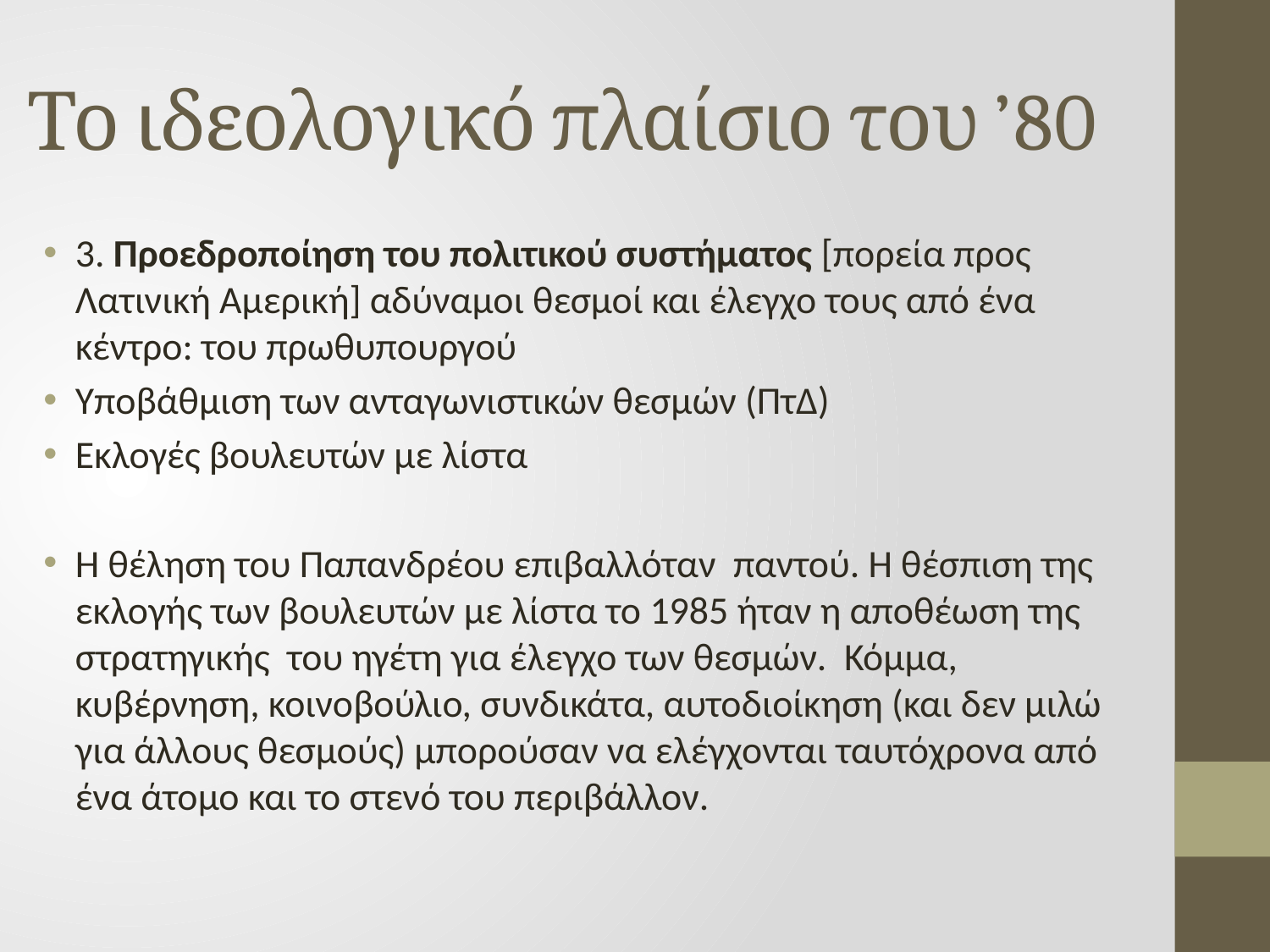

# Το ιδεολογικό πλαίσιο του ’80
3. Προεδροποίηση του πολιτικού συστήματος [πορεία προς Λατινική Αμερική] αδύναμοι θεσμοί και έλεγχο τους από ένα κέντρο: του πρωθυπουργού
Υποβάθμιση των ανταγωνιστικών θεσμών (ΠτΔ)
Εκλογές βουλευτών με λίστα

Η θέληση του Παπανδρέου επιβαλλόταν  παντού. Η θέσπιση της εκλογής των βουλευτών με λίστα το 1985 ήταν η αποθέωση της στρατηγικής  του ηγέτη για έλεγχο των θεσμών.  Κόμμα, κυβέρνηση, κοινοβούλιο, συνδικάτα, αυτοδιοίκηση (και δεν μιλώ για άλλους θεσμούς) μπορούσαν να ελέγχονται ταυτόχρονα από ένα άτομο και το στενό του περιβάλλον.